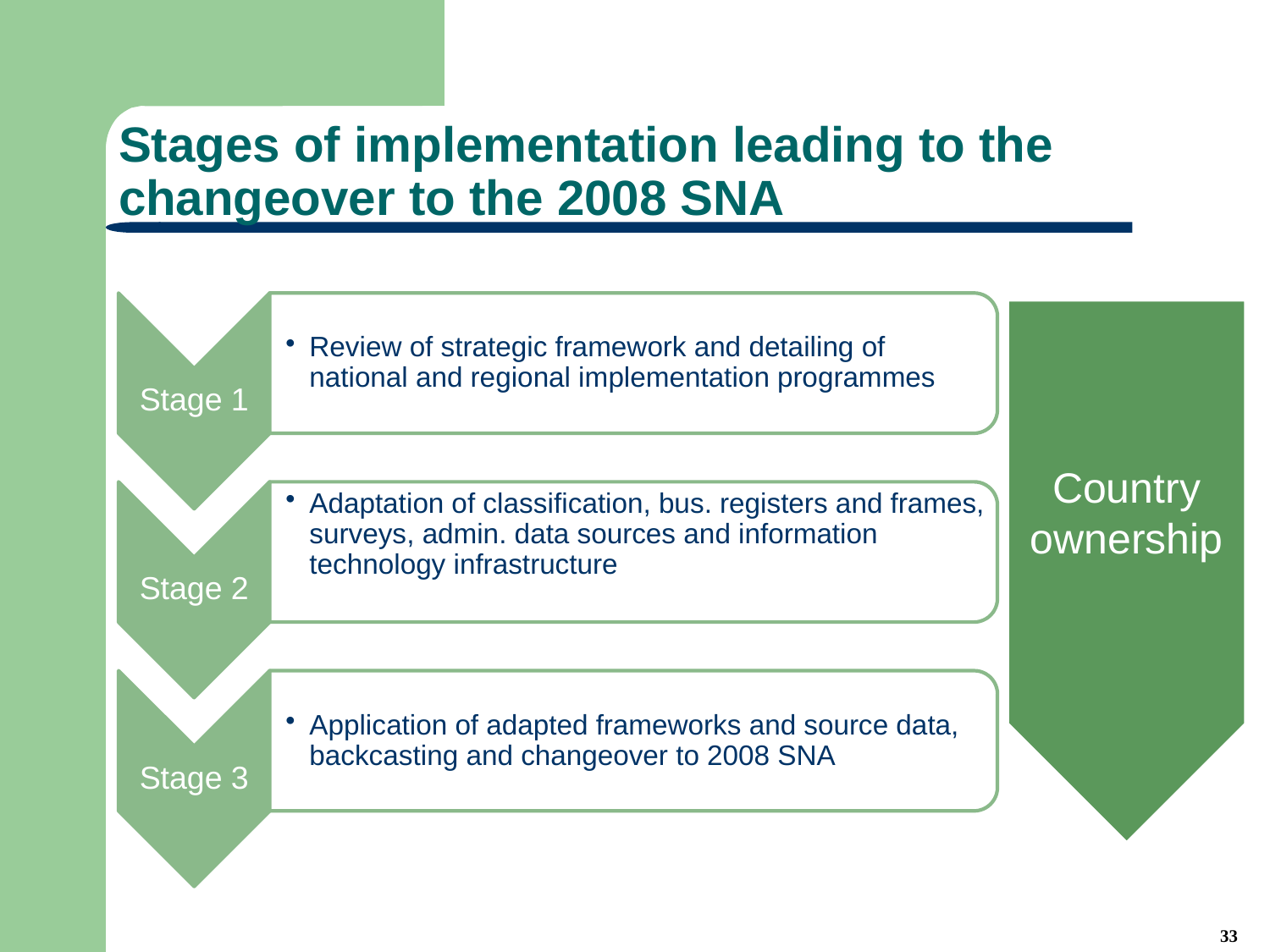

# Stages of implementation leading to the changeover to the 2008 SNA
Stage 1
Review of strategic framework and detailing of national and regional implementation programmes
Stage 2
Adaptation of classification, bus. registers and frames, surveys, admin. data sources and information technology infrastructure

Stage 3
Application of adapted frameworks and source data, backcasting and changeover to 2008 SNA

Country ownership
33